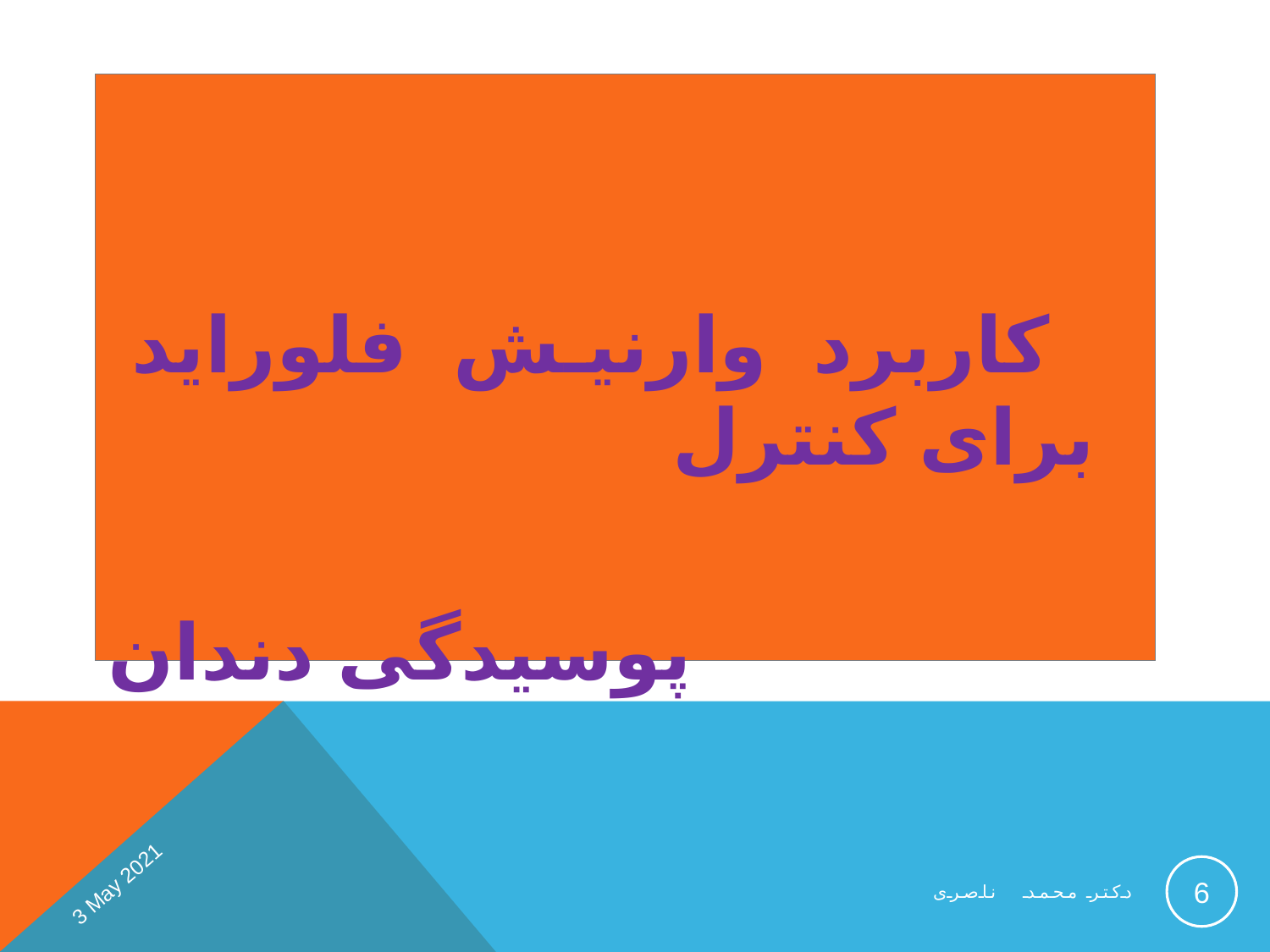

کاربرد وارنیش فلوراید برای کنترل

پوسیدگی دندان

3 May 2021
6
دکتر محمد   ناصری